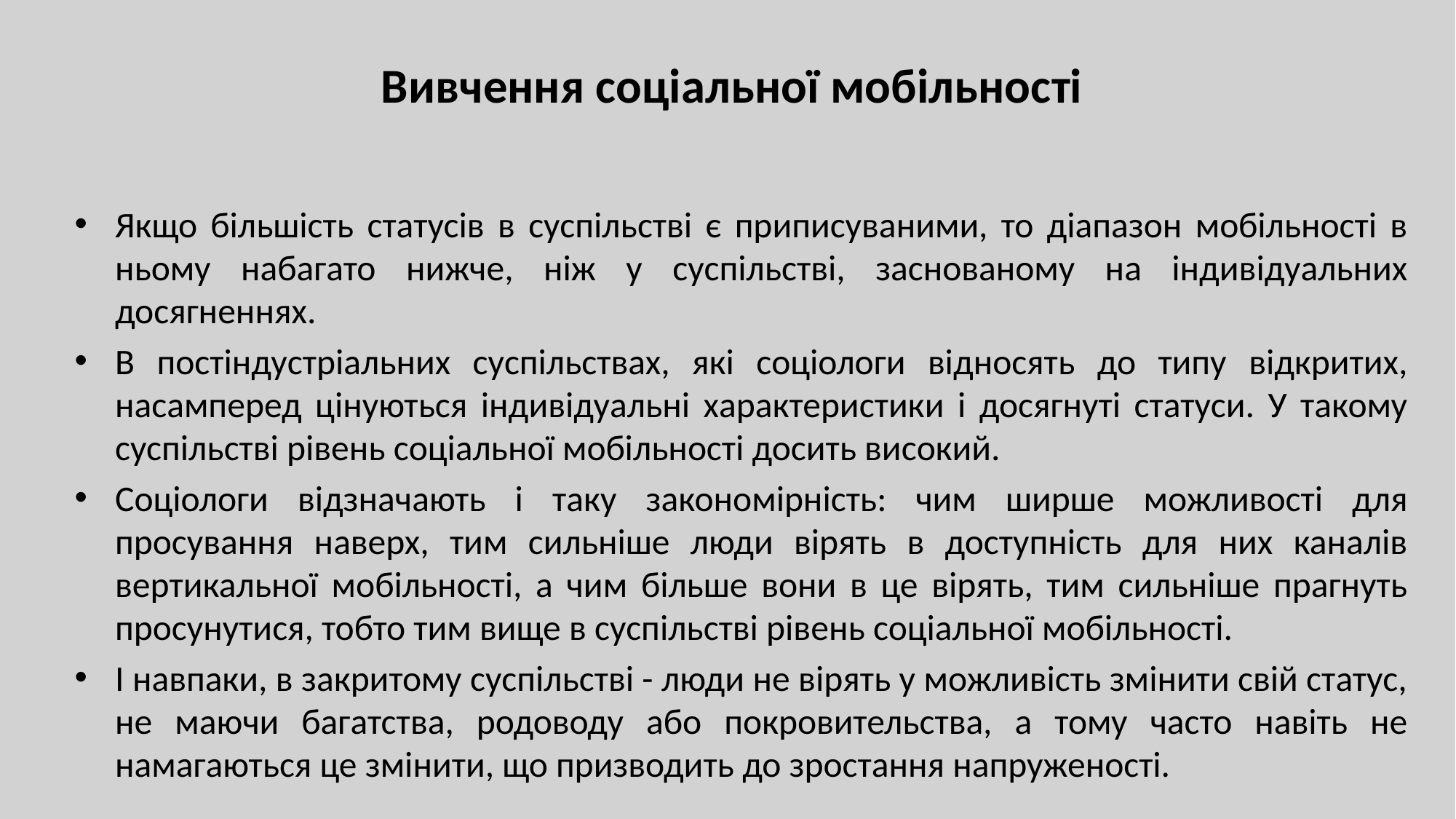

# Вивчення соціальної мобільності

Якщо більшість статусів в суспільстві є приписуваними, то діапазон мобільності в ньому набагато нижче, ніж у суспільстві, заснованому на індивідуальних досягненнях.
В постіндустріальних суспільствах, які соціологи відносять до типу відкритих, насамперед цінуються індивідуальні характеристики і досягнуті статуси. У такому суспільстві рівень соціальної мобільності досить високий.
Соціологи відзначають і таку закономірність: чим ширше можливості для просування наверх, тим сильніше люди вірять в доступність для них каналів вертикальної мобільності, а чим більше вони в це вірять, тим сильніше прагнуть просунутися, тобто тим вище в суспільстві рівень соціальної мобільності.
І навпаки, в закритому суспільстві - люди не вірять у можливість змінити свій статус, не маючи багатства, родоводу або покровительства, а тому часто навіть не намагаються це змінити, що призводить до зростання напруженості.